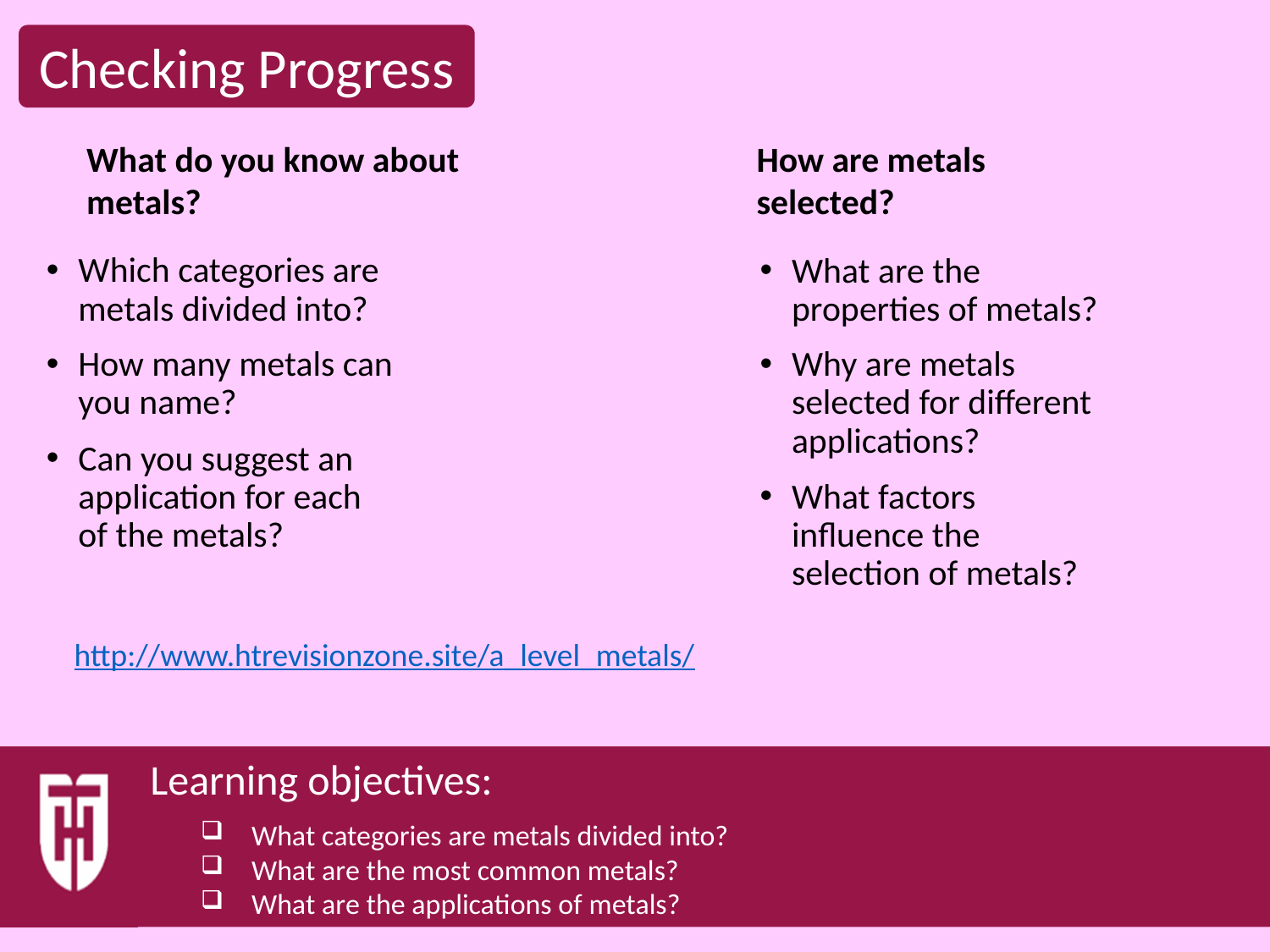

What do you know about metals?
How are metals selected?
Which categories are metals divided into?
How many metals can you name?
Can you suggest an application for each of the metals?
What are the properties of metals?
Why are metals selected for different applications?
What factors influence the selection of metals?
http://www.htrevisionzone.site/a_level_metals/